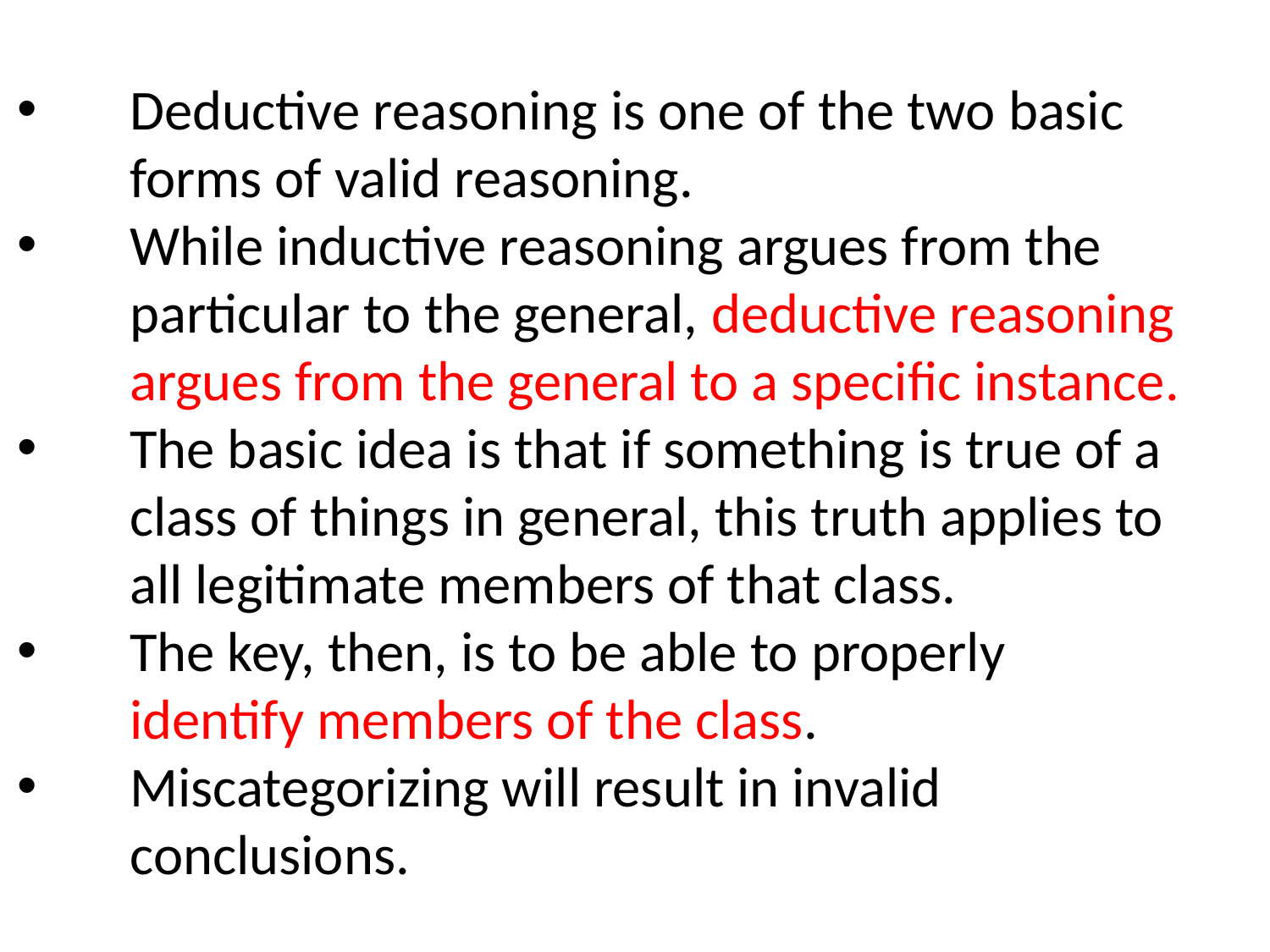

Deductive reasoning is one of the two basic forms of valid reasoning.
While inductive reasoning argues from the particular to the general, deductive reasoning argues from the general to a specific instance.
The basic idea is that if something is true of a class of things in general, this truth applies to all legitimate members of that class.
The key, then, is to be able to properly identify members of the class.
Miscategorizing will result in invalid conclusions.